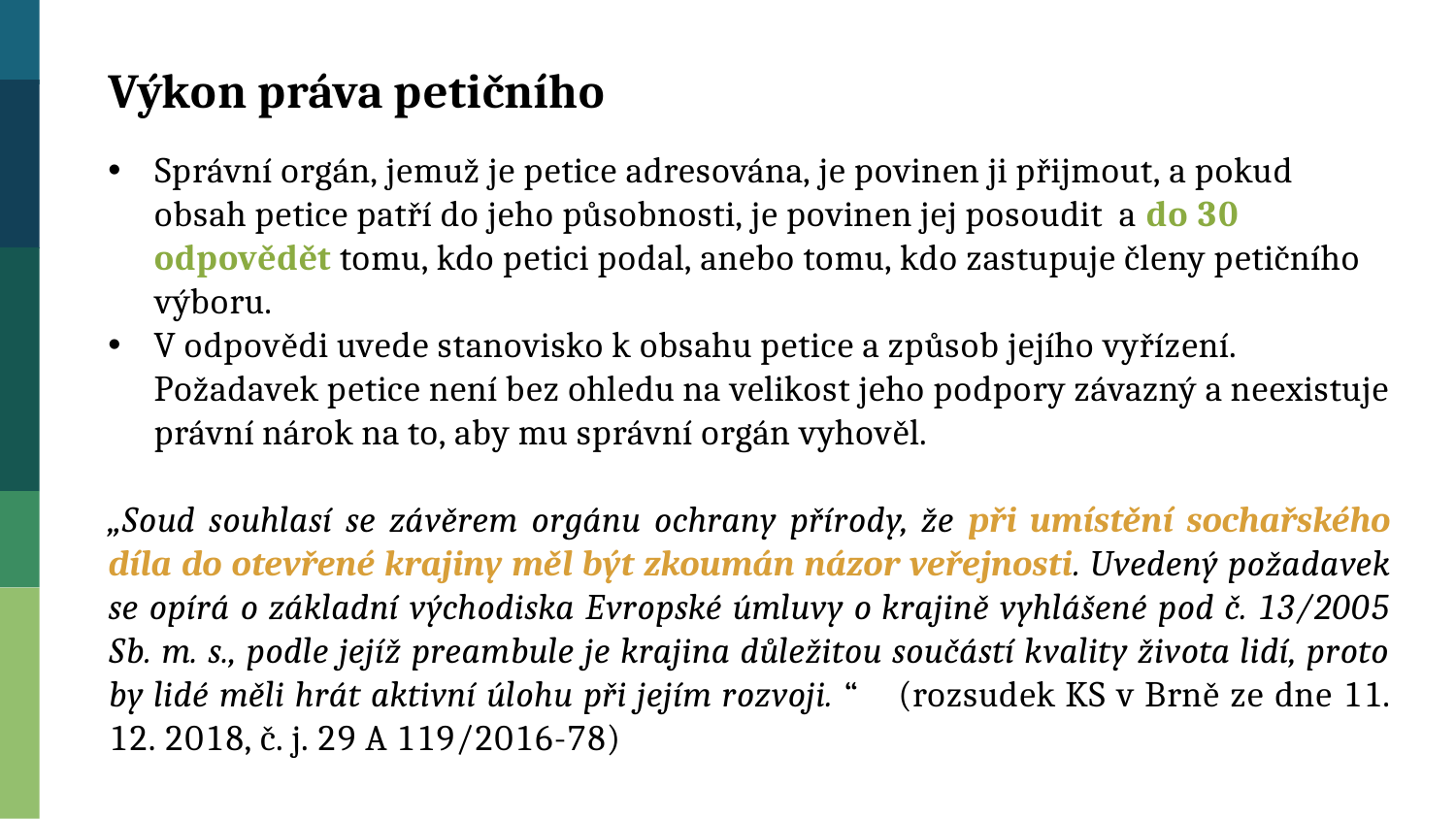

Výkon práva petičního

Správní orgán, jemuž je petice adresována, je povinen ji přijmout, a pokud obsah petice patří do jeho působnosti, je povinen jej posoudit  a do 30 odpovědět tomu, kdo petici podal, anebo tomu, kdo zastupuje členy petičního výboru.
V odpovědi uvede stanovisko k obsahu petice a způsob jejího vyřízení. Požadavek petice není bez ohledu na velikost jeho podpory závazný a neexistuje právní nárok na to, aby mu správní orgán vyhověl.

„Soud souhlasí se závěrem orgánu ochrany přírody, že při umístění sochařského díla do otevřené krajiny měl být zkoumán názor veřejnosti. Uvedený požadavek se opírá o základní východiska Evropské úmluvy o krajině vyhlášené pod č. 13/2005 Sb. m. s., podle jejíž preambule je krajina důležitou součástí kvality života lidí, proto by lidé měli hrát aktivní úlohu při jejím rozvoji. “    (rozsudek KS v Brně ze dne 11. 12. 2018, č. j. 29 A 119/2016-78)